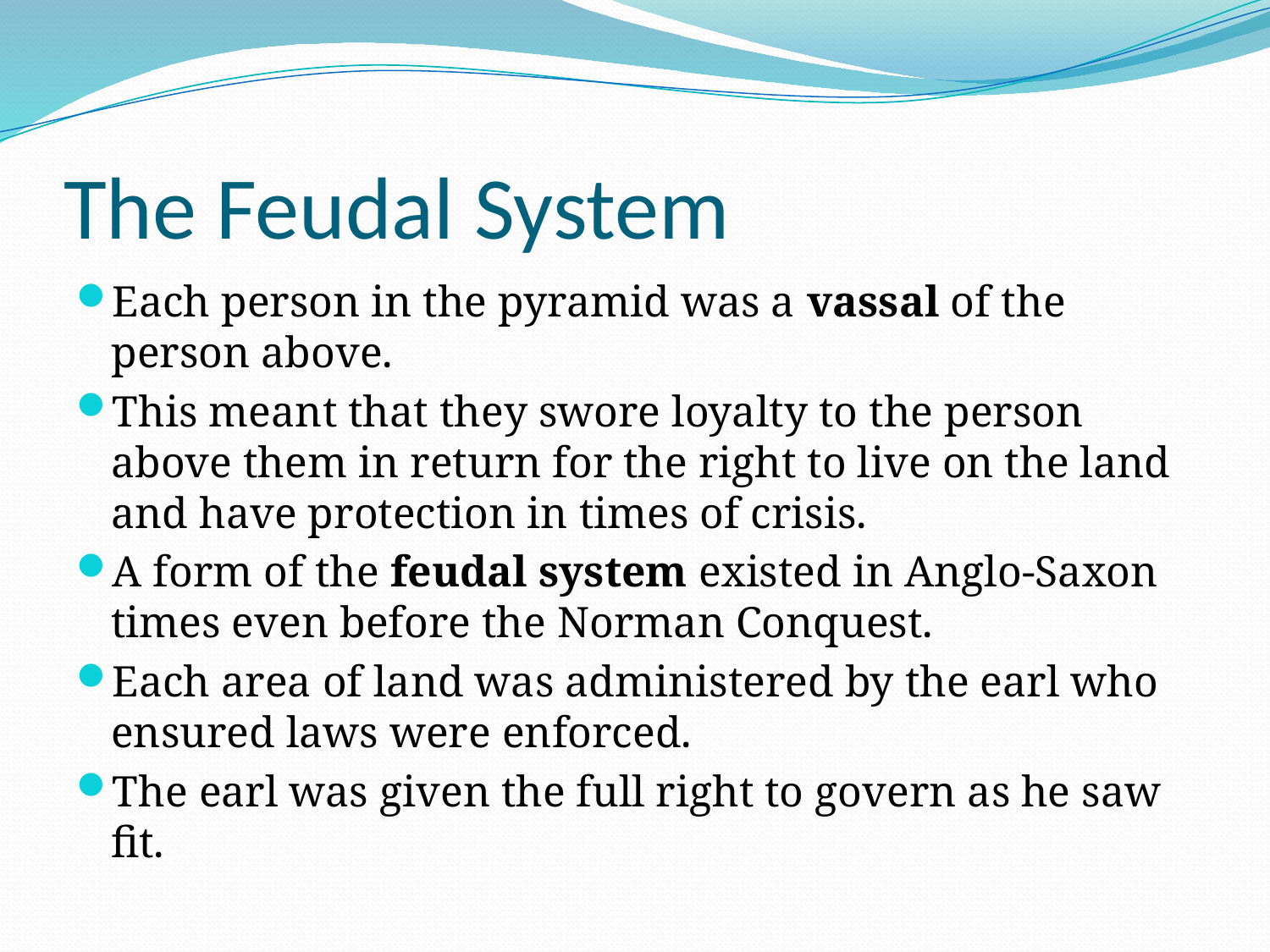

# The Feudal System
Each person in the pyramid was a vassal of the person above.
This meant that they swore loyalty to the person above them in return for the right to live on the land and have protection in times of crisis.
A form of the feudal system existed in Anglo-Saxon times even before the Norman Conquest.
Each area of land was administered by the earl who ensured laws were enforced.
The earl was given the full right to govern as he saw fit.